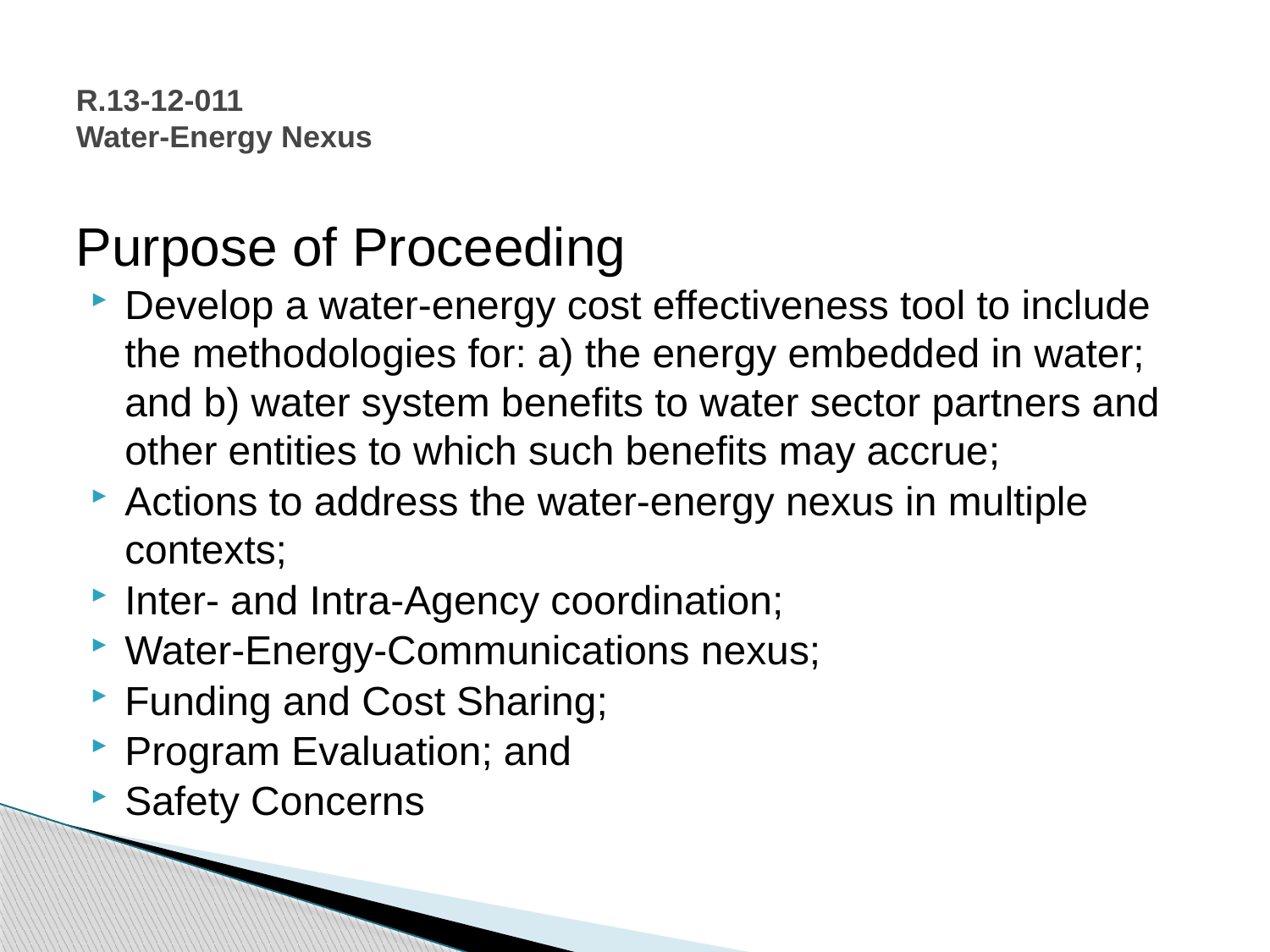

# R.13-12-011 Water-Energy Nexus
Purpose of Proceeding
Develop a water-energy cost effectiveness tool to include the methodologies for: a) the energy embedded in water; and b) water system benefits to water sector partners and other entities to which such benefits may accrue;
Actions to address the water-energy nexus in multiple contexts;
Inter- and Intra-Agency coordination;
Water-Energy-Communications nexus;
Funding and Cost Sharing;
Program Evaluation; and
Safety Concerns